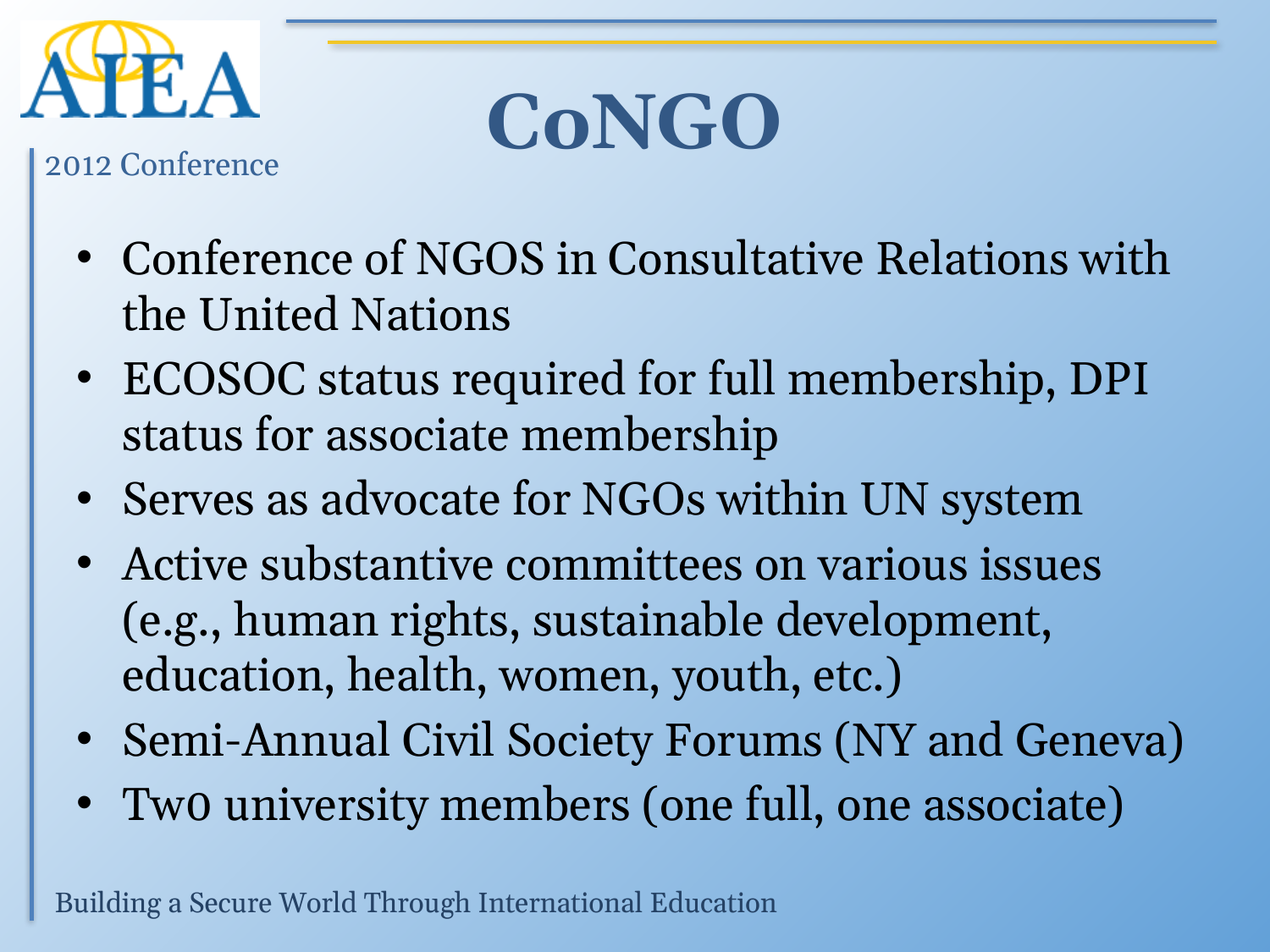

# CoNGO
Conference of NGOS in Consultative Relations with the United Nations
ECOSOC status required for full membership, DPI status for associate membership
Serves as advocate for NGOs within UN system
Active substantive committees on various issues (e.g., human rights, sustainable development, education, health, women, youth, etc.)
Semi-Annual Civil Society Forums (NY and Geneva)
Tw0 university members (one full, one associate)